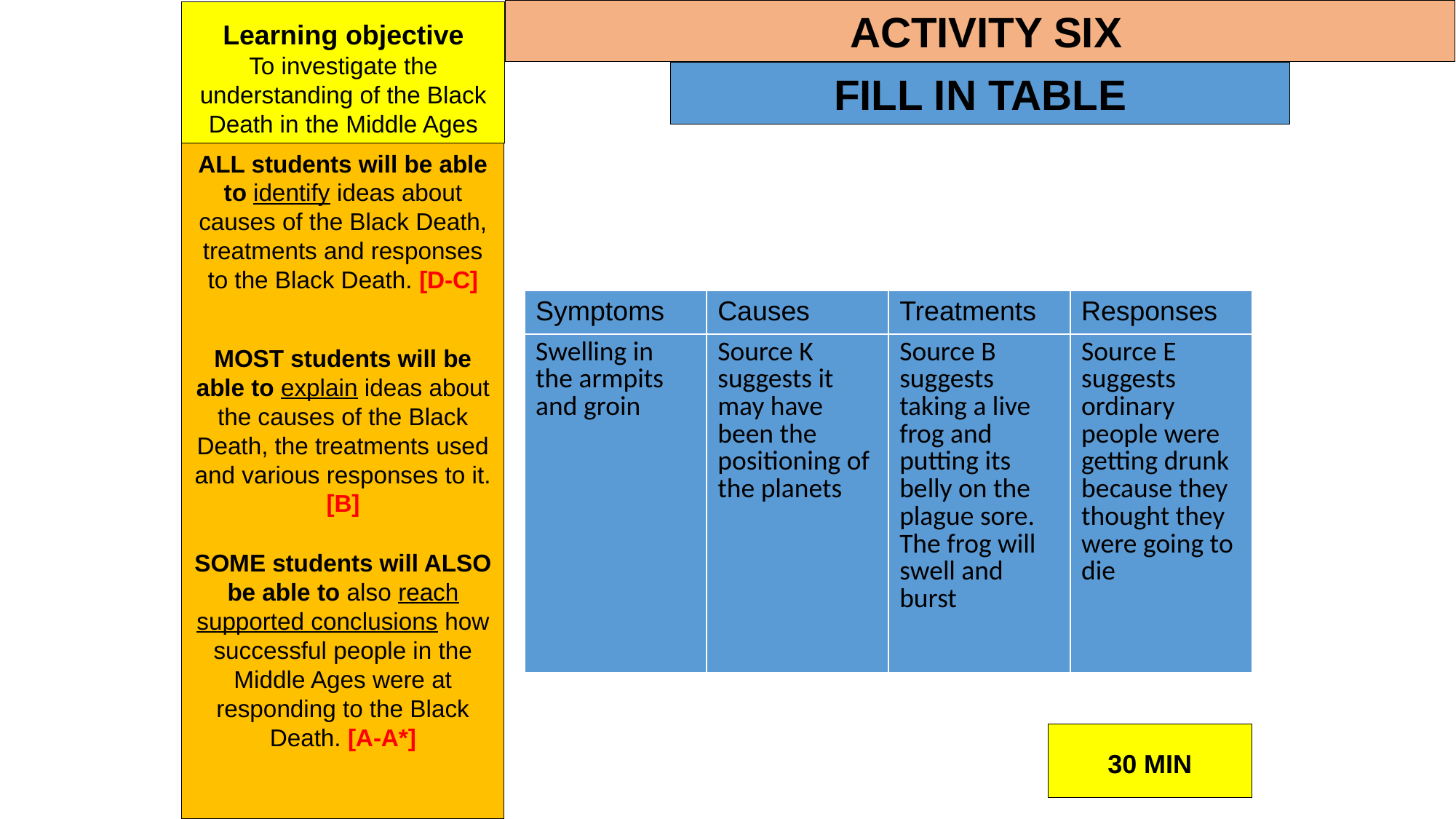

ACTIVITY SIX
Learning objective
To investigate the understanding of the Black Death in the Middle Ages
FILL IN TABLE
ALL students will be able to identify ideas about causes of the Black Death, treatments and responses to the Black Death. [D-C]

MOST students will be able to explain ideas about the causes of the Black Death, the treatments used and various responses to it.[B]

SOME students will ALSO be able to also reach supported conclusions how successful people in the Middle Ages were at responding to the Black Death. [A-A*]
| Symptoms | Causes | Treatments | Responses |
| --- | --- | --- | --- |
| Swelling in the armpits and groin | Source K suggests it may have been the positioning of the planets | Source B suggests taking a live frog and putting its belly on the plague sore. The frog will swell and burst | Source E suggests ordinary people were getting drunk because they thought they were going to die |

30 MIN